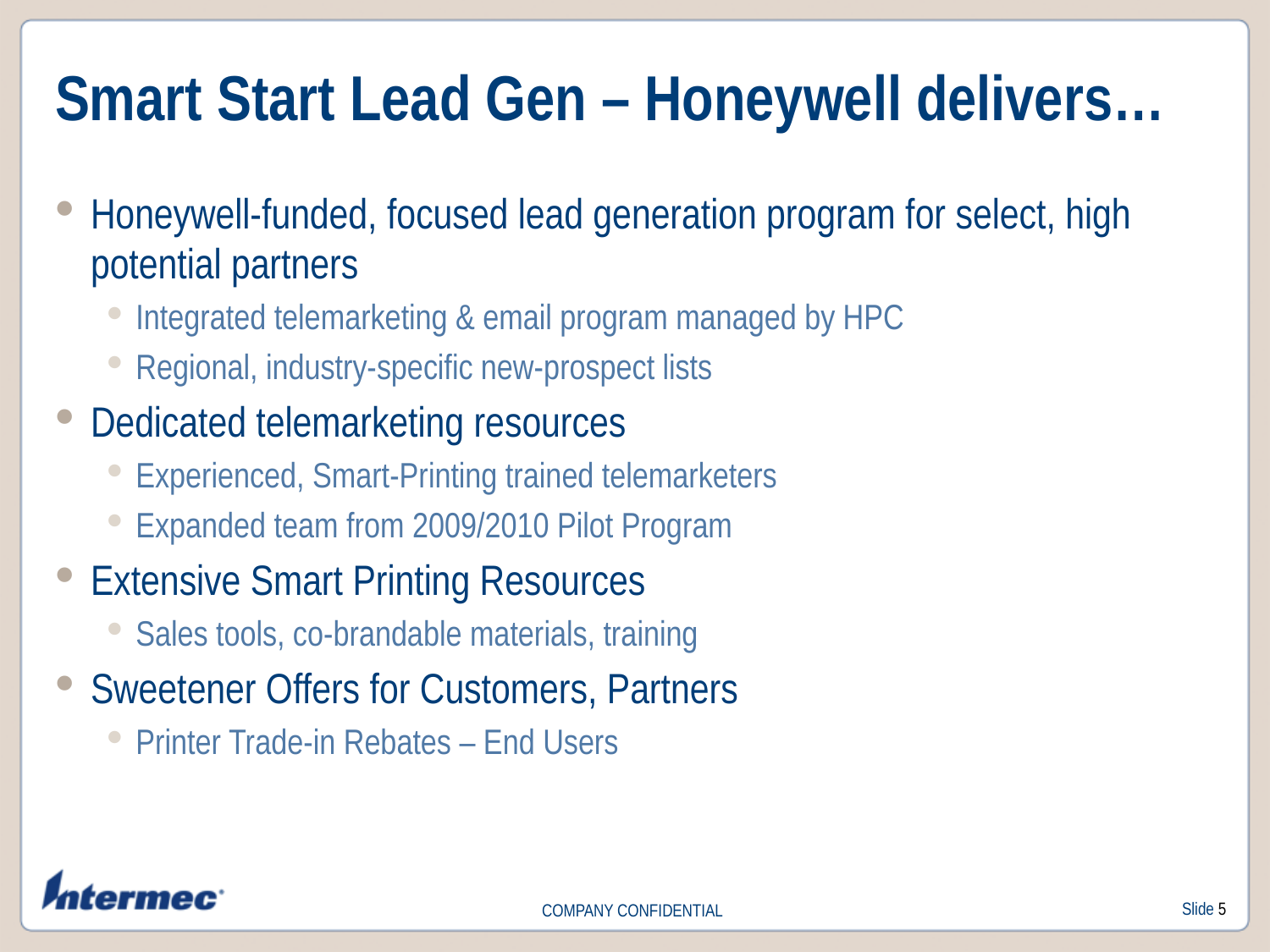

# Smart Start Lead Gen – Honeywell delivers…
Honeywell-funded, focused lead generation program for select, high potential partners
Integrated telemarketing & email program managed by HPC
Regional, industry-specific new-prospect lists
Dedicated telemarketing resources
Experienced, Smart-Printing trained telemarketers
Expanded team from 2009/2010 Pilot Program
Extensive Smart Printing Resources
Sales tools, co-brandable materials, training
Sweetener Offers for Customers, Partners
Printer Trade-in Rebates – End Users